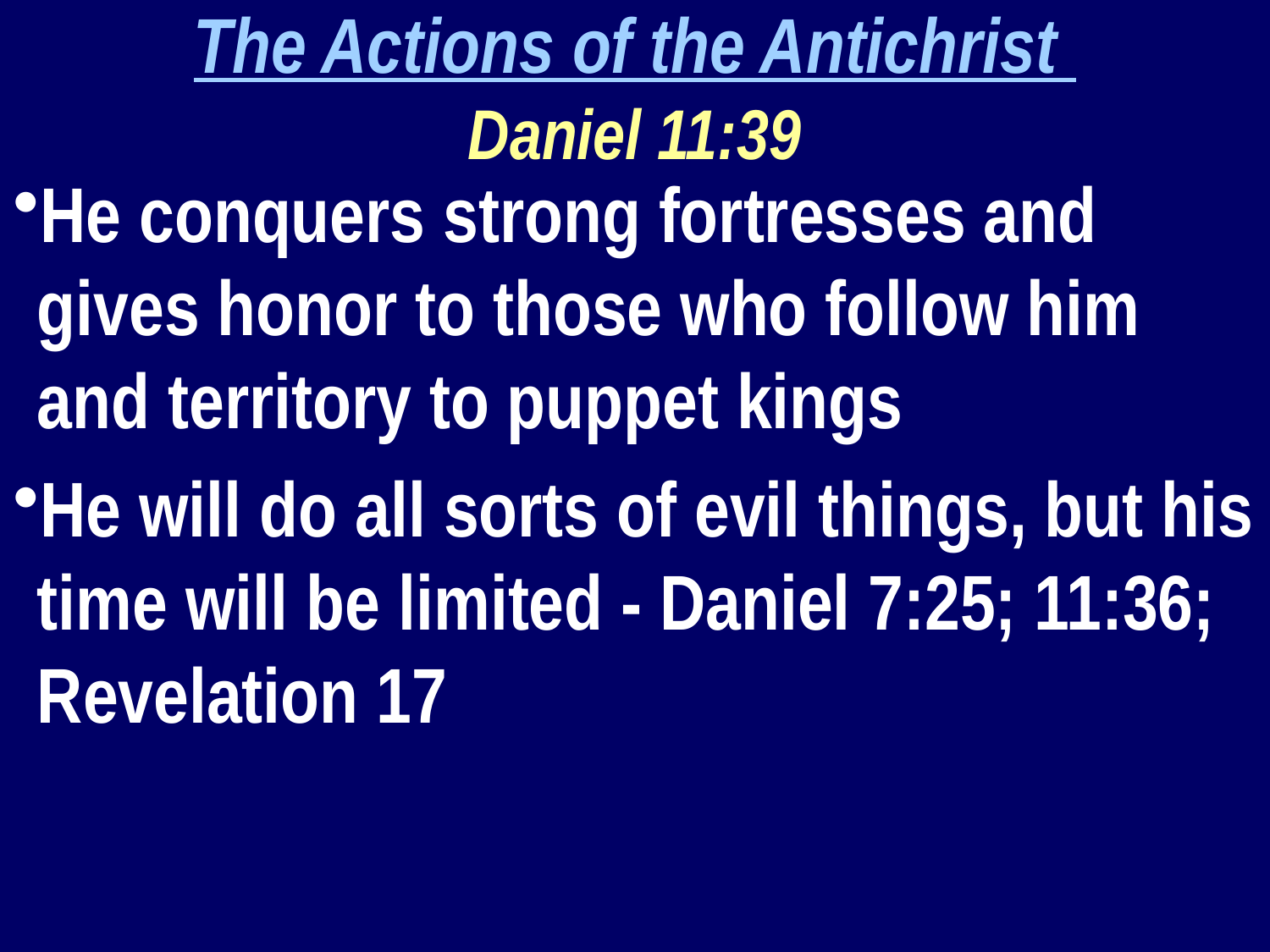

The Actions of the Antichrist
Daniel 11:39
He conquers strong fortresses and gives honor to those who follow him and territory to puppet kings
He will do all sorts of evil things, but his time will be limited - Daniel 7:25; 11:36; Revelation 17